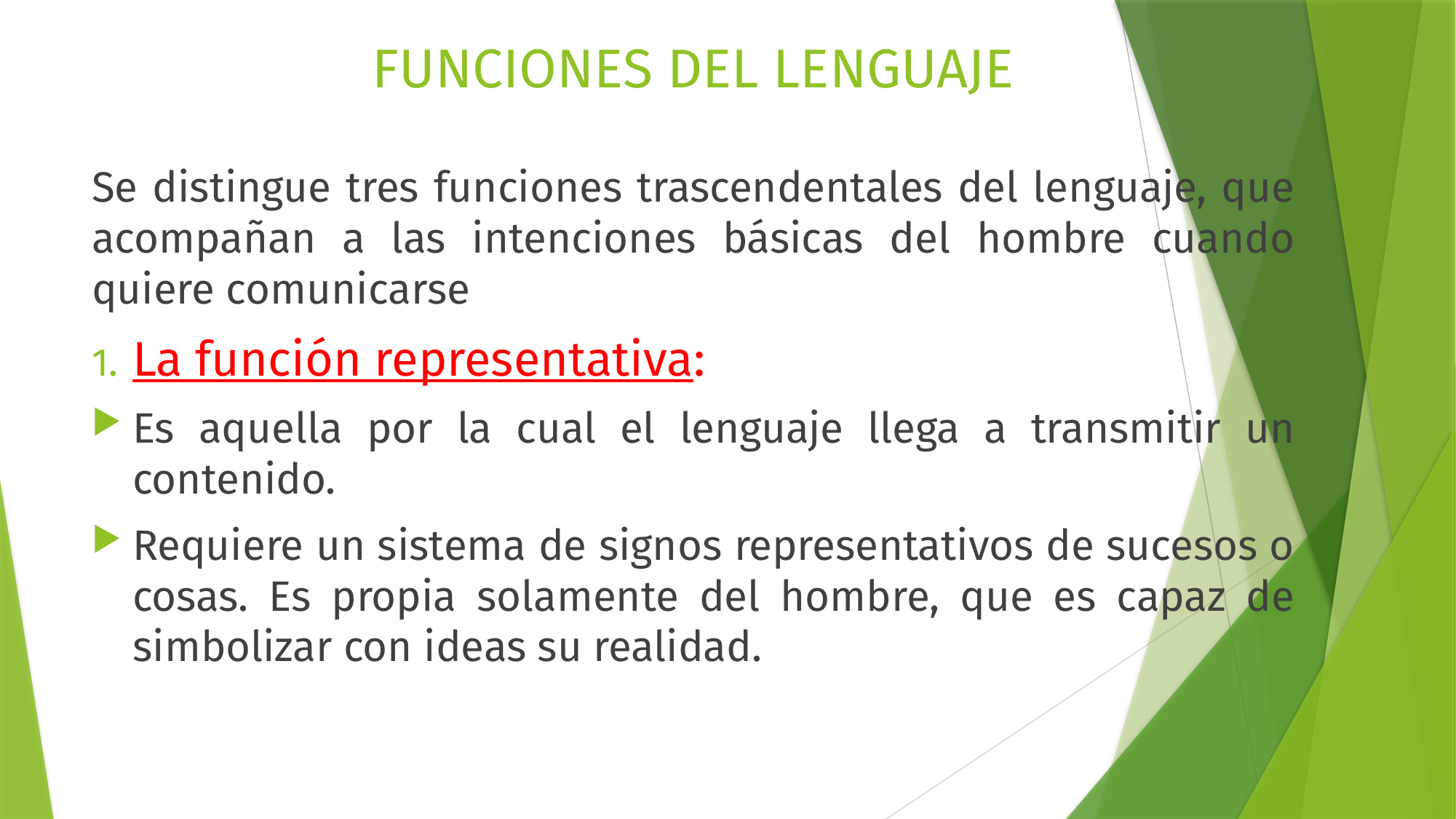

# FUNCIONES DEL LENGUAJE
Se distingue tres funciones trascendentales del lenguaje, que acompañan a las intenciones básicas del hombre cuando quiere comunicarse
La función representativa:
Es aquella por la cual el lenguaje llega a transmitir un contenido.
Requiere un sistema de signos representativos de sucesos o cosas. Es propia solamente del hombre, que es capaz de simbolizar con ideas su realidad.